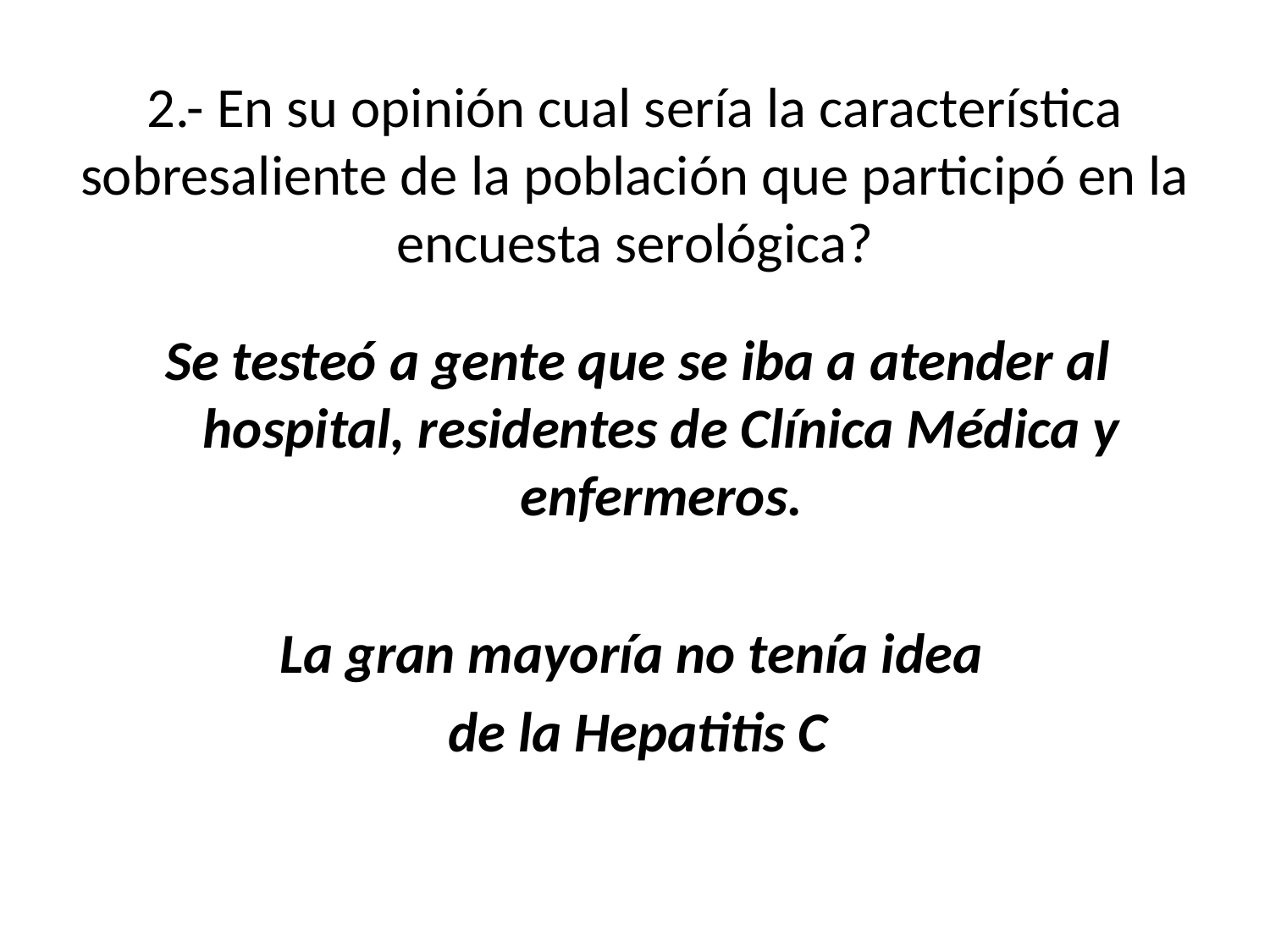

# 2.- En su opinión cual sería la característica sobresaliente de la población que participó en la encuesta serológica?
Se testeó a gente que se iba a atender al hospital, residentes de Clínica Médica y enfermeros.

La gran mayoría no tenía idea
de la Hepatitis C